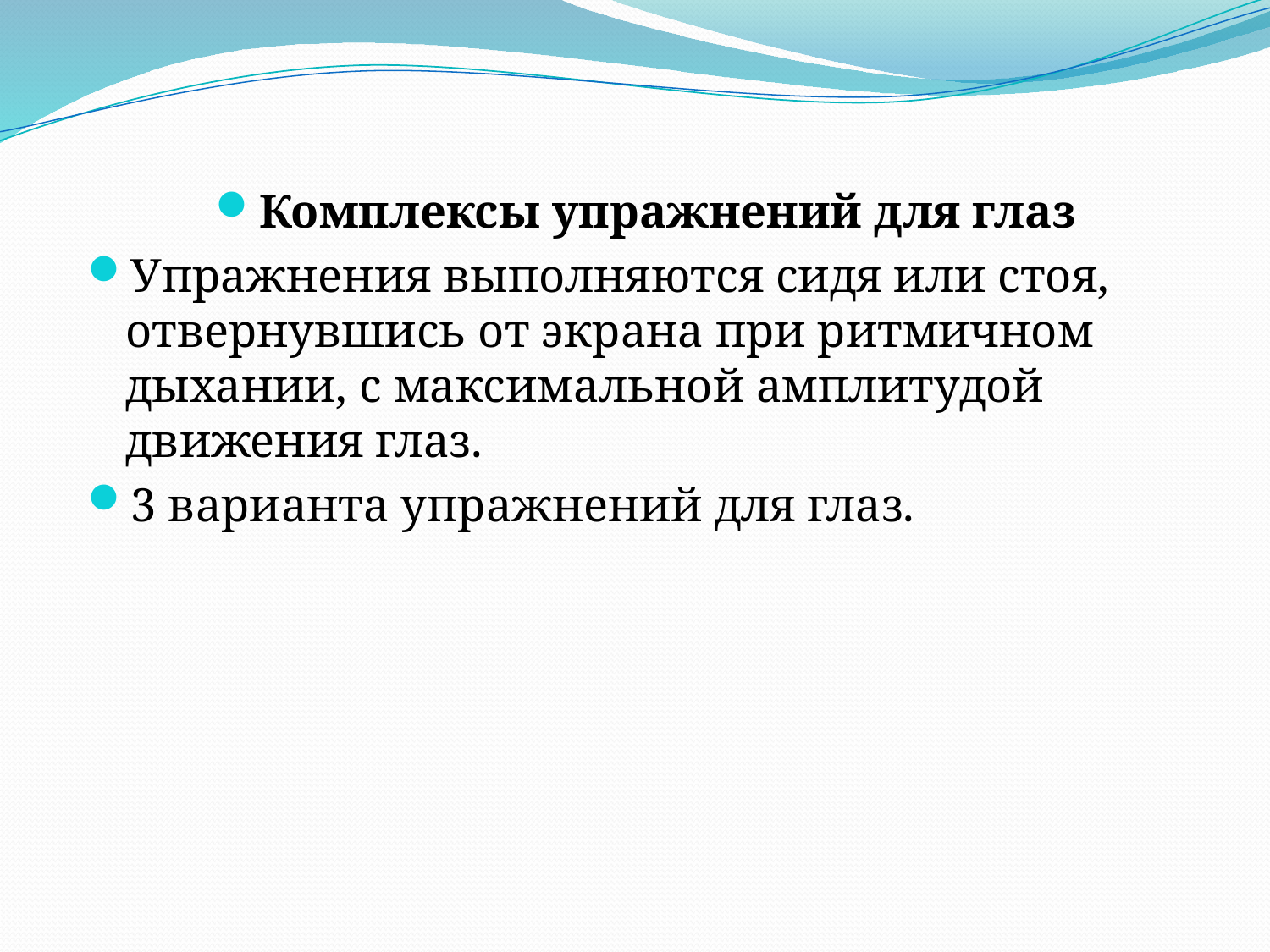

Комплексы упражнений для глаз
Упражнения выполняются сидя или стоя, отвернувшись от экрана при ритмичном дыхании, с максимальной амплитудой движения глаз.
3 варианта упражнений для глаз.